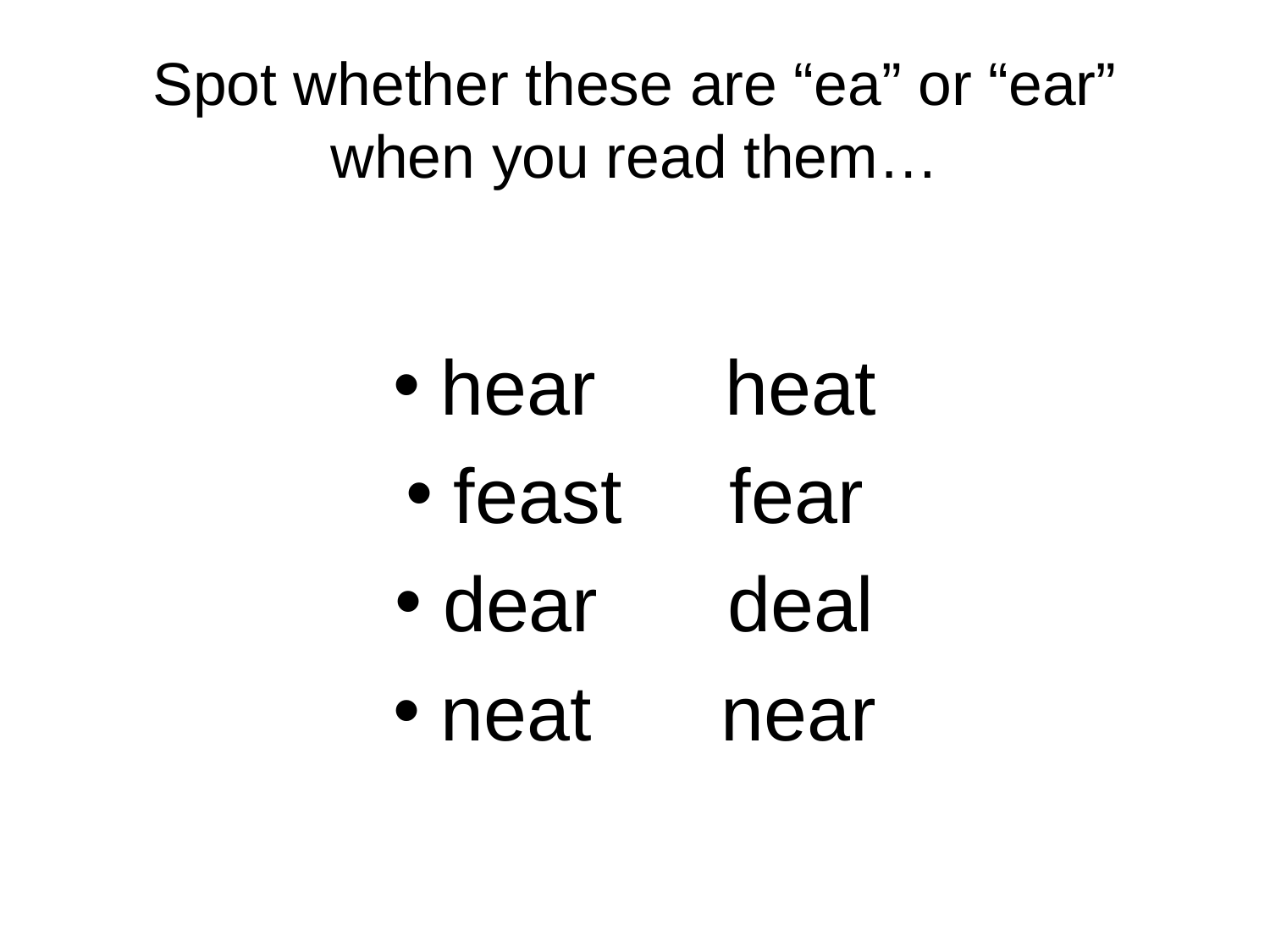

# Spot whether these are “ea” or “ear” when you read them…

hear      heat
feast     fear
dear      deal
neat      near